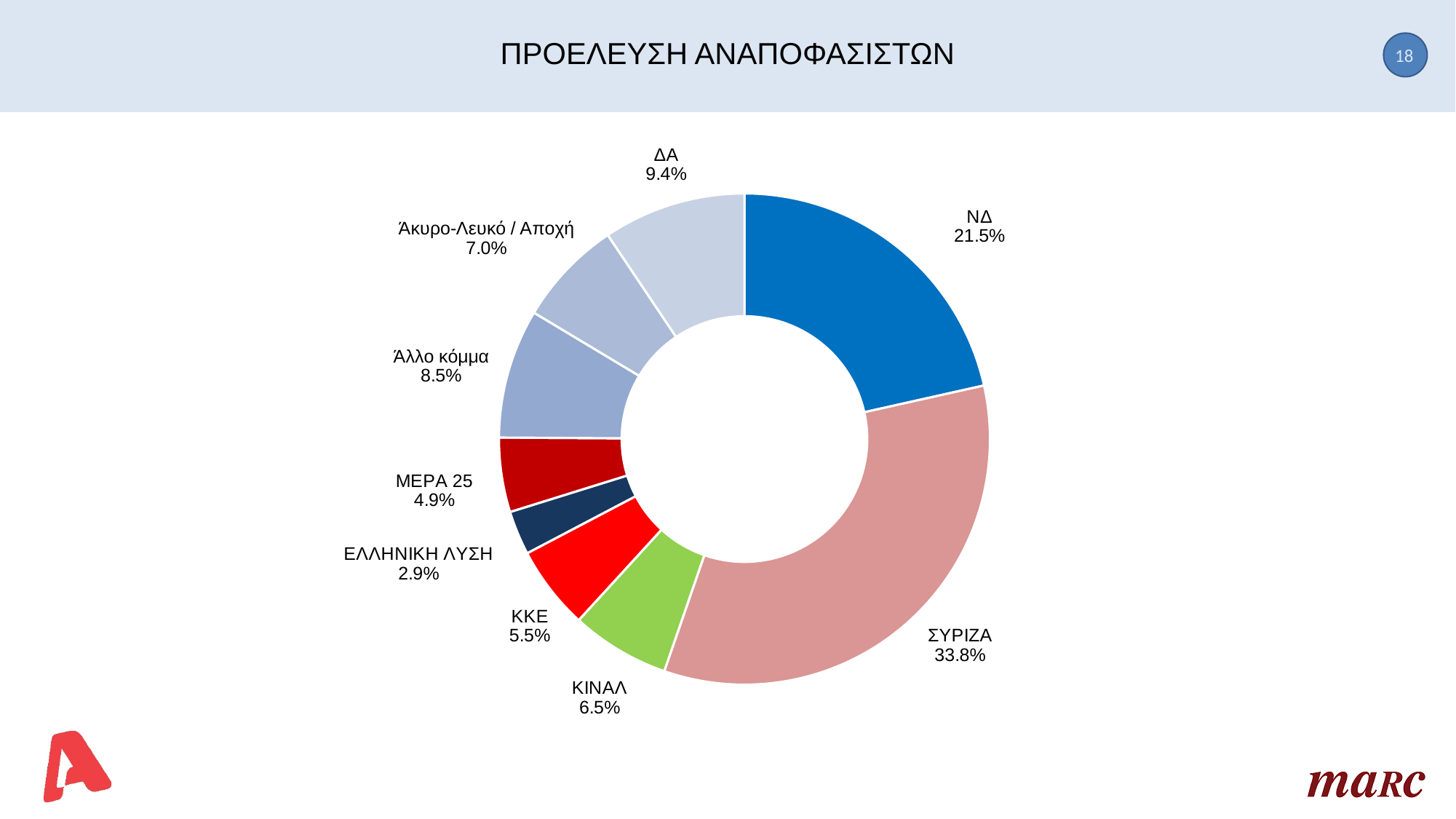

# ΠΡΟΕΛΕΥΣΗ ΑΝΑΠΟΦΑΣΙΣΤΩΝ
18

### Chart

| Category | Sales |
|---|---|
| ΝΔ | 21.5 |
| ΣΥΡΙΖΑ | 33.8 |
| ΚΙΝΑΛ | 6.5 |
| ΚΚΕ | 5.5 |
| ΕΛΛΗΝΙΚΗ ΛΥΣΗ | 2.9 |
| ΜΕΡΑ 25 | 4.9 |
| Άλλο κόμμα | 8.5 |
| Άκυρο-Λευκό / Αποχή | 7.0 |
| ΔΑ | 9.4 |